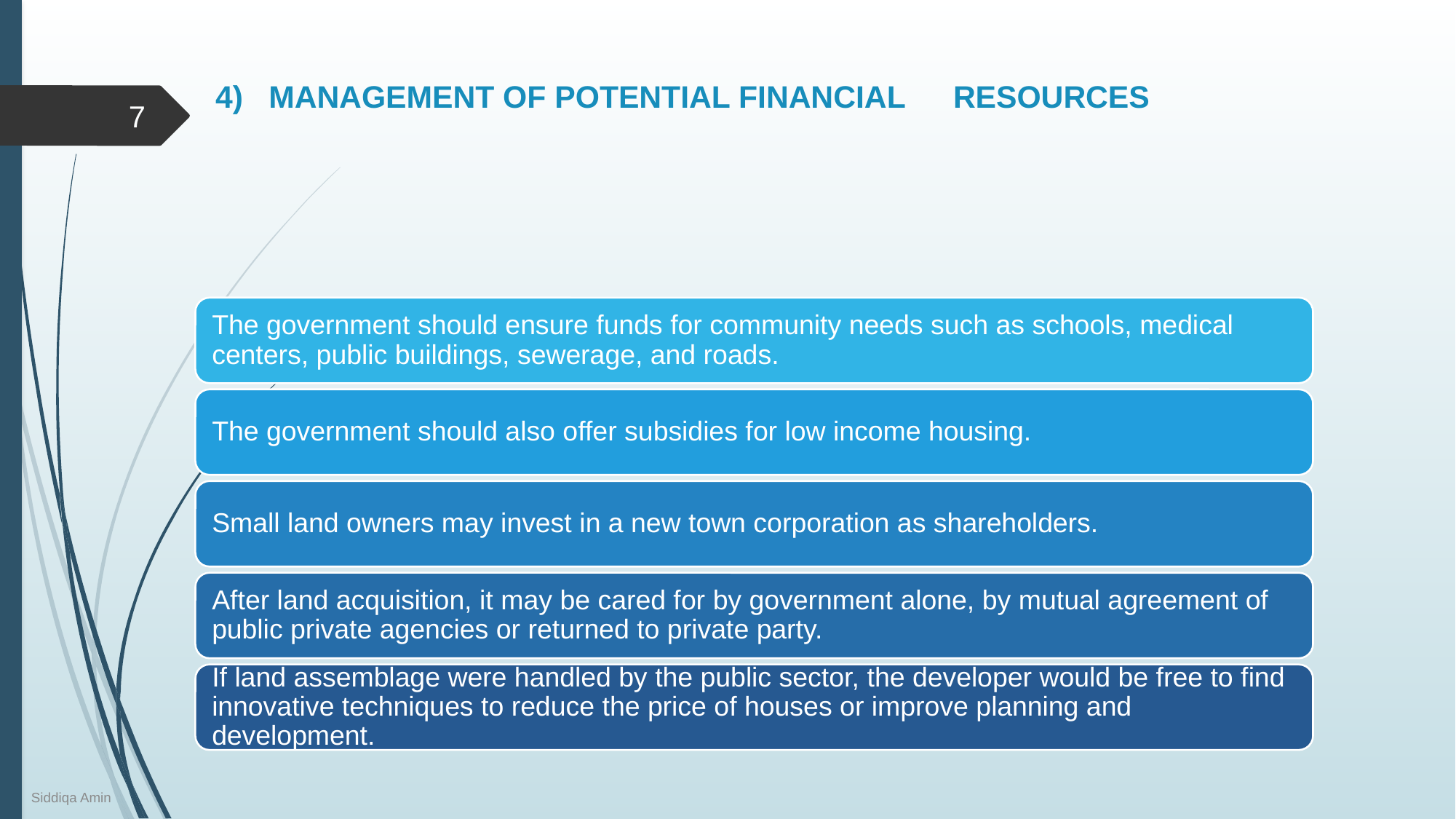

# 4)	MANAGEMENT OF POTENTIAL FINANCIAL 	RESOURCES
7
The government should ensure funds for community needs such as schools, medical centers, public buildings, sewerage, and roads.
The government should also offer subsidies for low income housing.
Small land owners may invest in a new town corporation as shareholders.
After land acquisition, it may be cared for by government alone, by mutual agreement of public private agencies or returned to private party.
If land assemblage were handled by the public sector, the developer would be free to find innovative techniques to reduce the price of houses or improve planning and development.
Siddiqa Amin